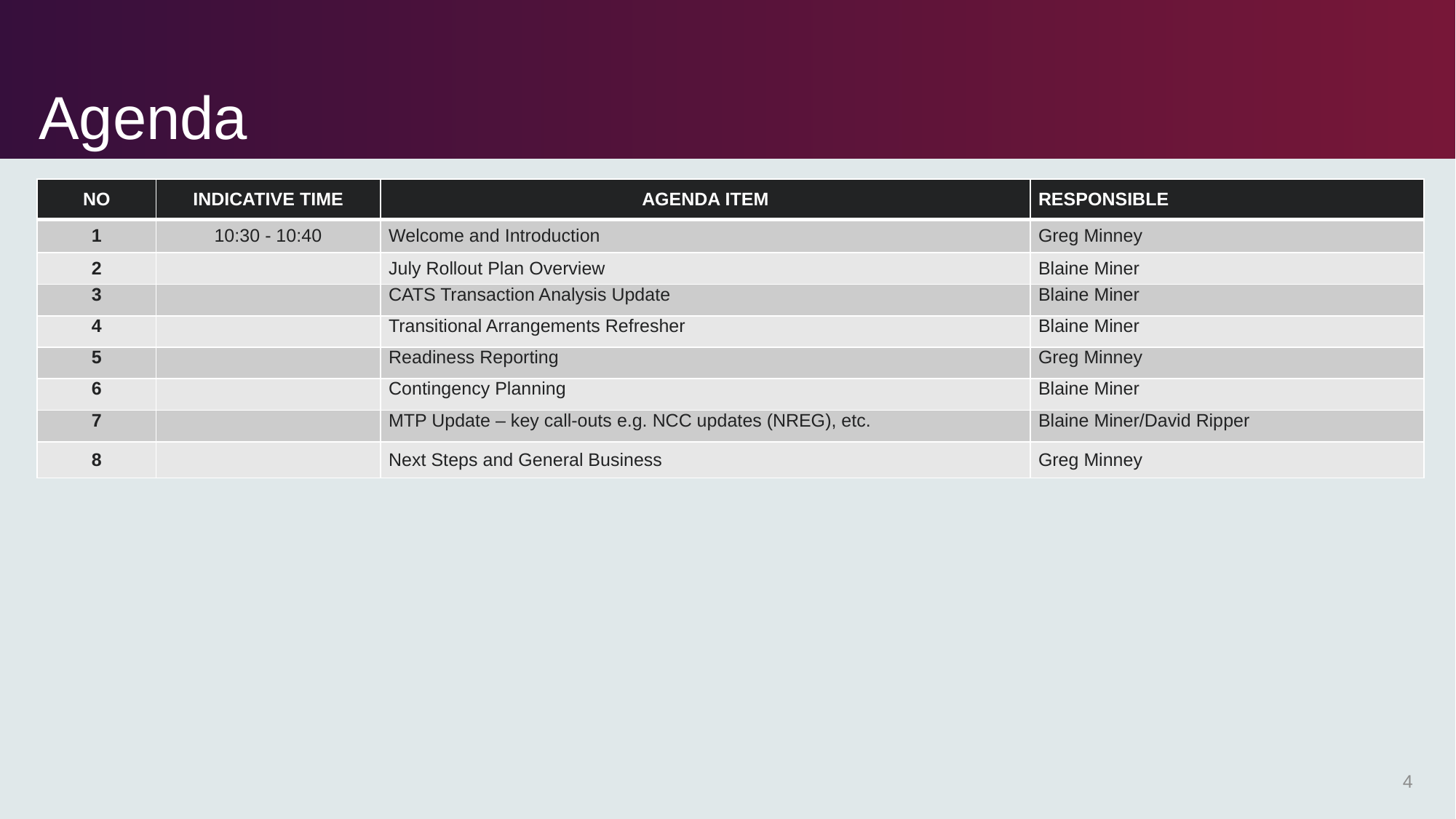

# Agenda
| NO | Indicative Time | AGENDA ITEM | Responsible |
| --- | --- | --- | --- |
| 1 | 10:30 - 10:40 | Welcome and Introduction | Greg Minney |
| 2 |  | July Rollout Plan Overview | Blaine Miner |
| 3 |  | CATS Transaction Analysis Update | Blaine Miner |
| 4 |  | Transitional Arrangements Refresher | Blaine Miner |
| 5 |  | Readiness Reporting | Greg Minney |
| 6 |  | Contingency Planning | Blaine Miner |
| 7 |  | MTP Update – key call-outs e.g. NCC updates (NREG), etc. | Blaine Miner/David Ripper |
| 8 |  | Next Steps and General Business | Greg Minney |
4